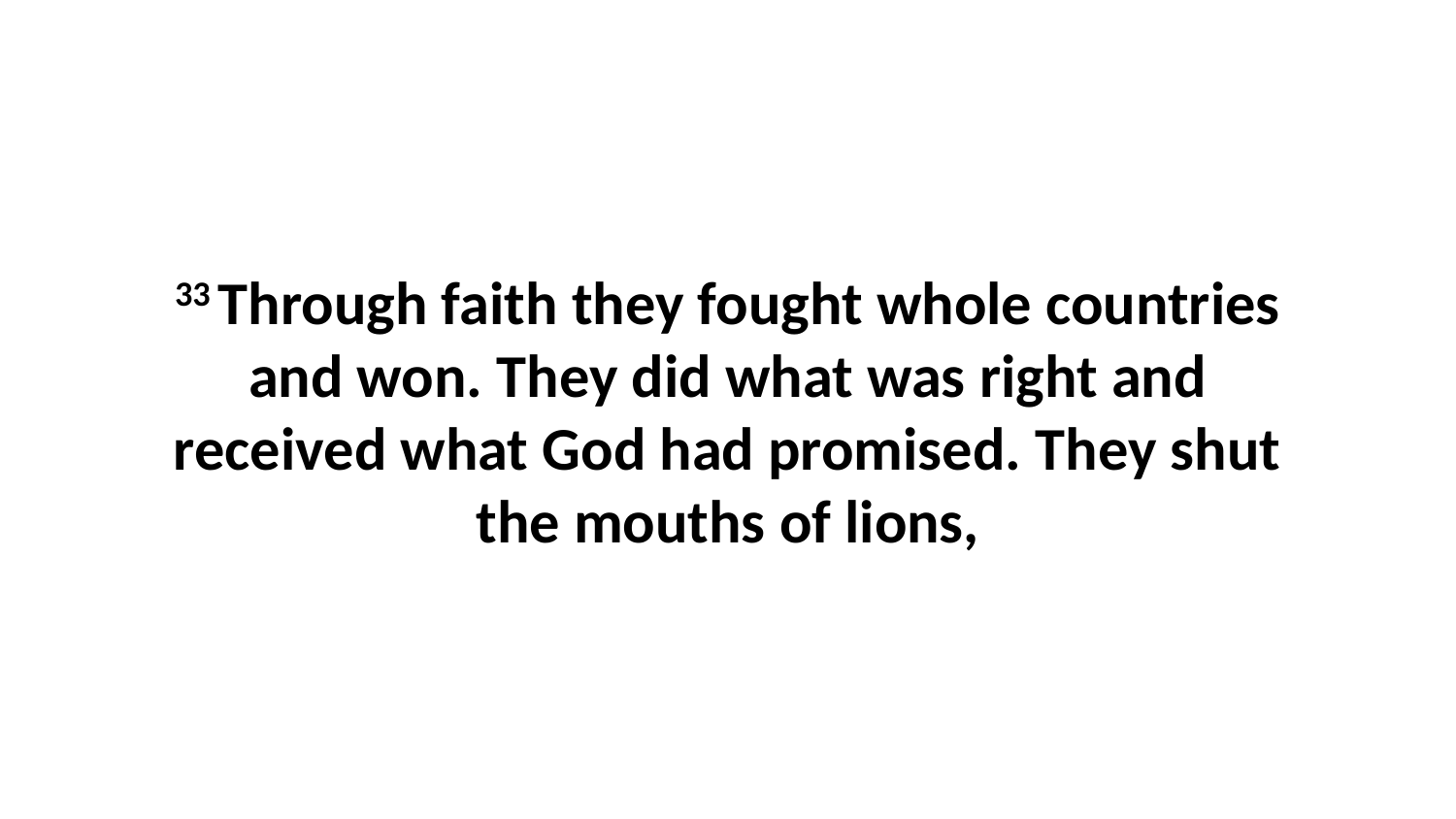

33 Through faith they fought whole countries and won. They did what was right and received what God had promised. They shut the mouths of lions,